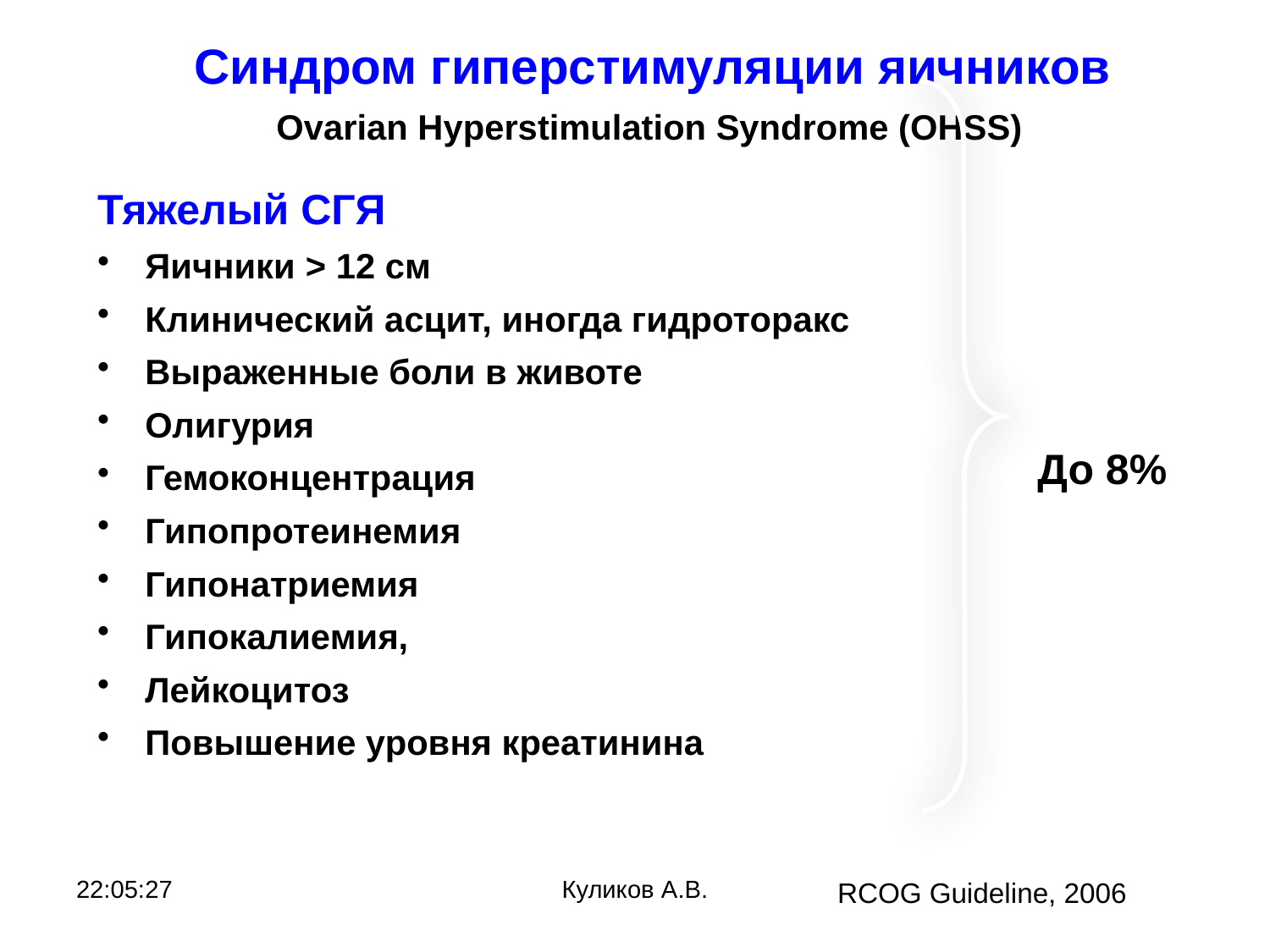

# Синдром гиперстимуляции яичников Ovarian Hyperstimulation Syndrome (OHSS)

Тяжелый СГЯ
Яичники > 12 см
Клинический асцит, иногда гидроторакс
Выраженные боли в животе
Олигурия
Гемоконцентрация
Гипопротеинемия
Гипонатриемия
Гипокалиемия,
Лейкоцитоз
Повышение уровня креатинина

До 8%
RCOG Guideline, 2006
22:05:27
Куликов А.В.